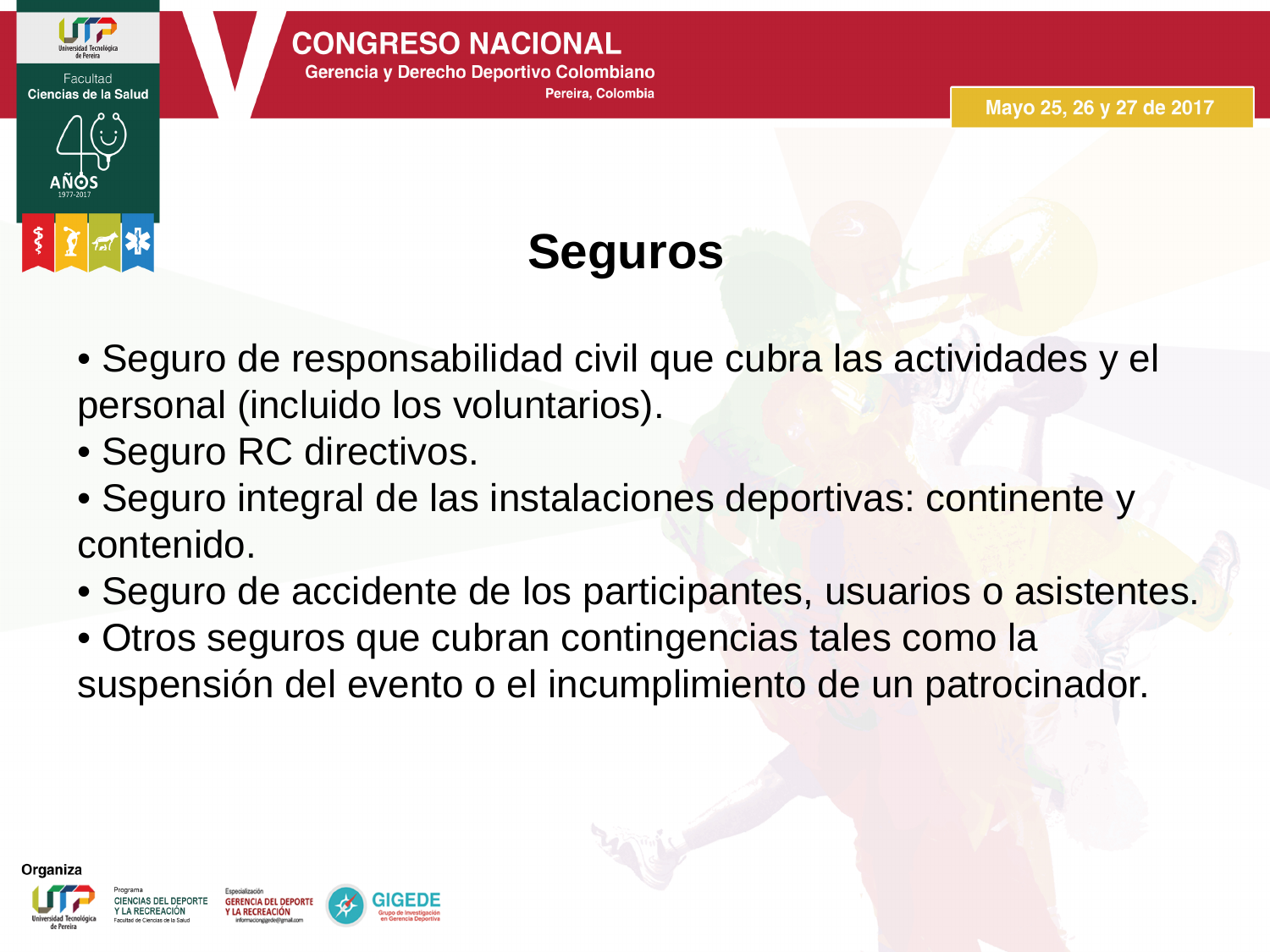

Seguros
• Seguro de responsabilidad civil que cubra las actividades y el personal (incluido los voluntarios).
• Seguro RC directivos.
• Seguro integral de las instalaciones deportivas: continente y contenido.
• Seguro de accidente de los participantes, usuarios o asistentes.
• Otros seguros que cubran contingencias tales como la suspensión del evento o el incumplimiento de un patrocinador.